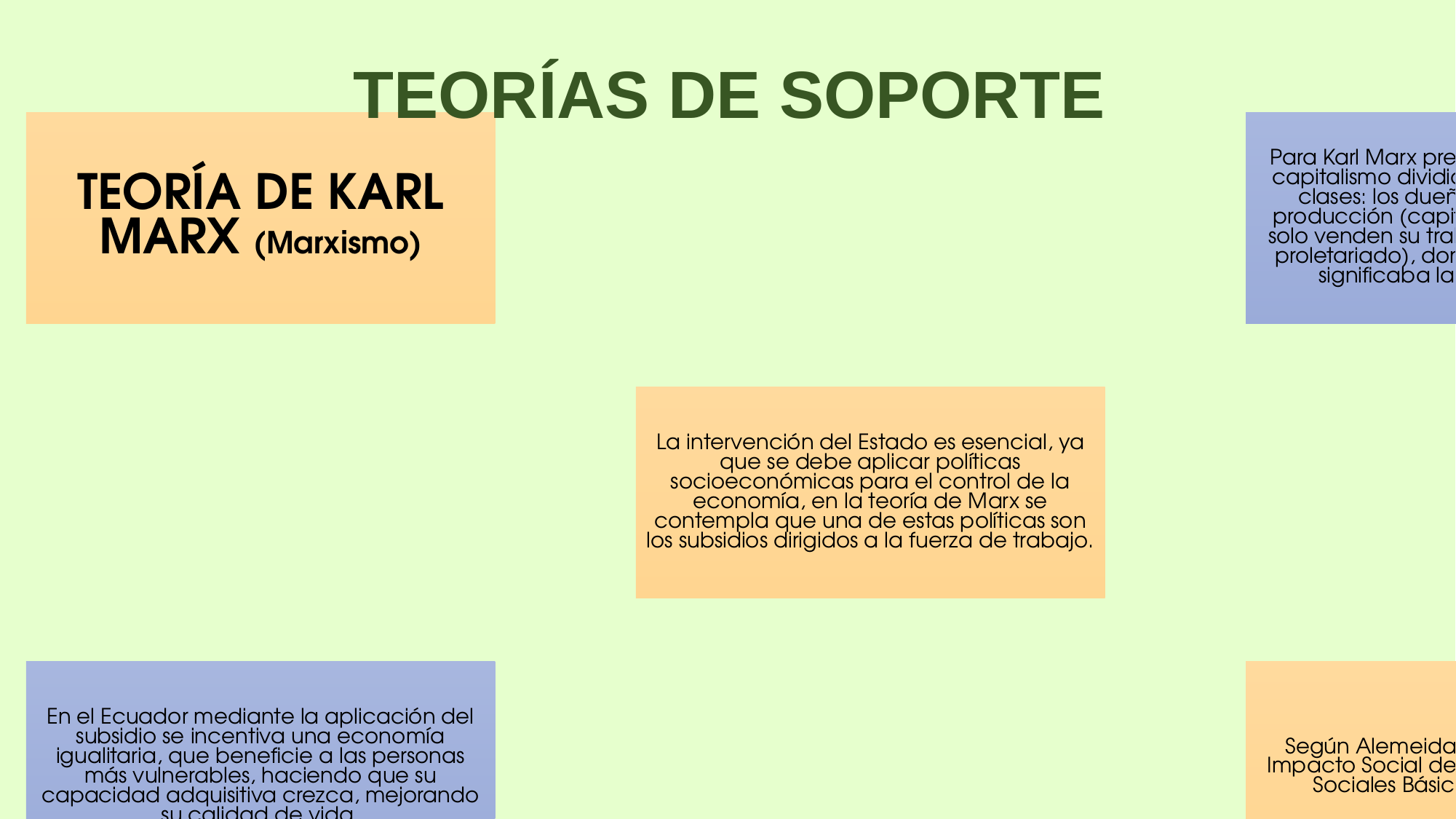

# TEORÍAS DE SOPORTE
TEORÍA DE KARL MARX (Marxismo)
La intervención del Estado es esencial, ya que se debe aplicar políticas socioeconómicas para el control de la economía, en la teoría de Marx se contempla que una de estas políticas son los subsidios dirigidos a la fuerza de trabajo.